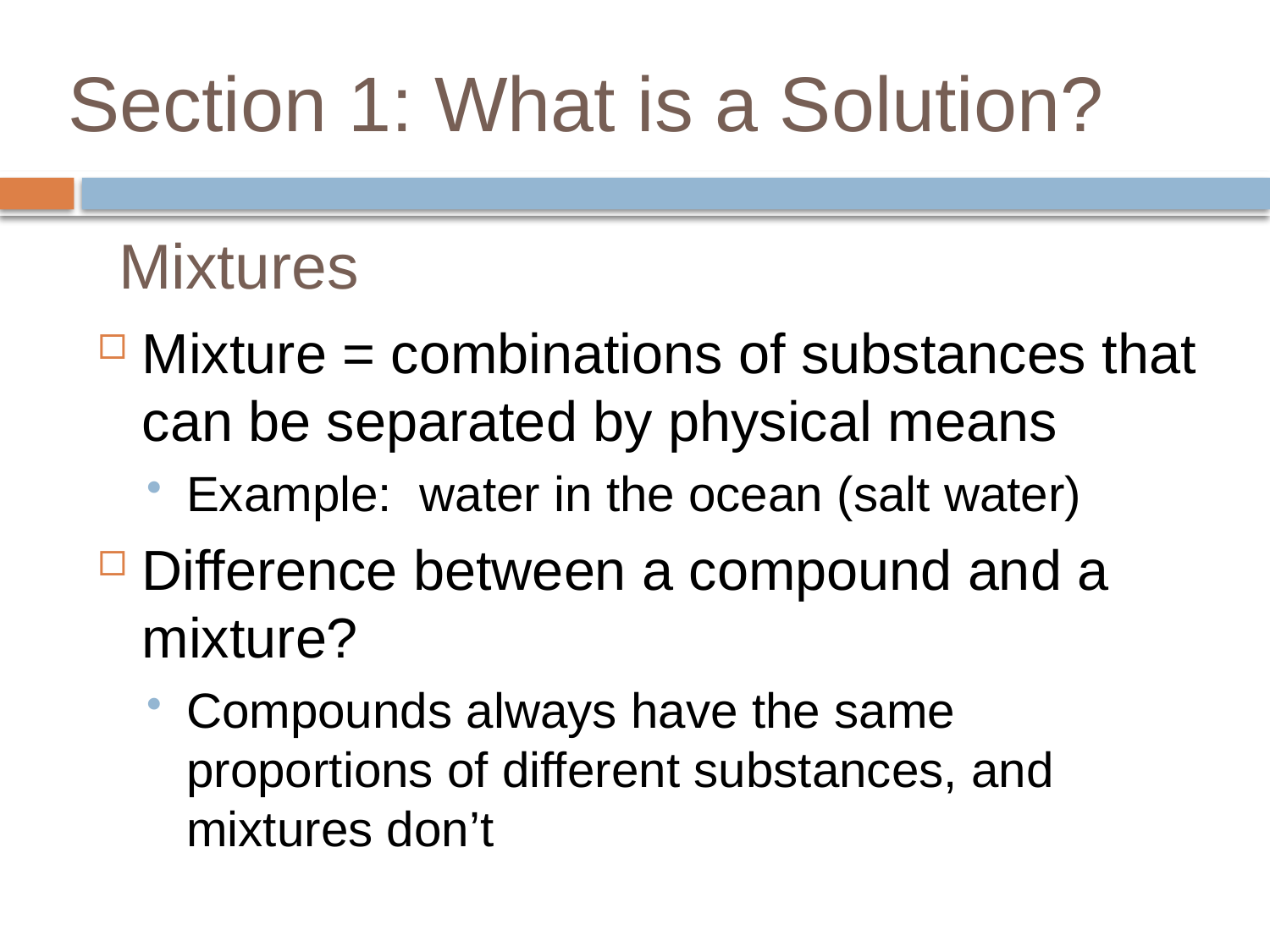

# Section 1: What is a Solution?
Mixtures
Mixture = combinations of substances that can be separated by physical means
Example:  water in the ocean (salt water)
Difference between a compound and a mixture?
Compounds always have the same proportions of different substances, and mixtures don’t